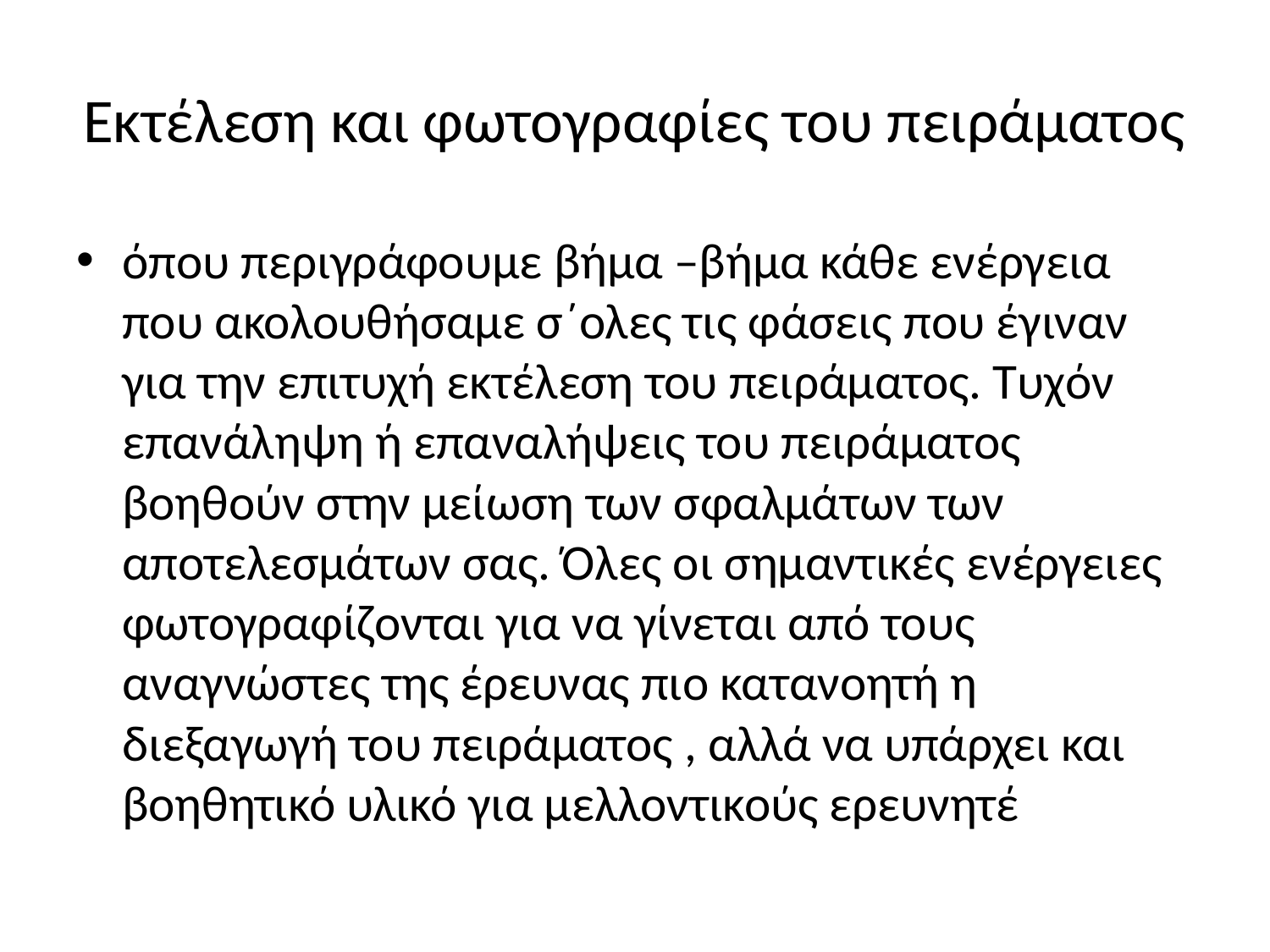

# Εκτέλεση και φωτογραφίες του πειράματος
όπου περιγράφουμε βήμα –βήμα κάθε ενέργεια που ακολουθήσαμε σ΄ολες τις φάσεις που έγιναν για την επιτυχή εκτέλεση του πειράματος. Τυχόν επανάληψη ή επαναλήψεις του πειράματος βοηθούν στην μείωση των σφαλμάτων των αποτελεσμάτων σας. Όλες οι σημαντικές ενέργειες φωτογραφίζονται για να γίνεται από τους αναγνώστες της έρευνας πιο κατανοητή η διεξαγωγή του πειράματος , αλλά να υπάρχει και βοηθητικό υλικό για μελλοντικούς ερευνητέ